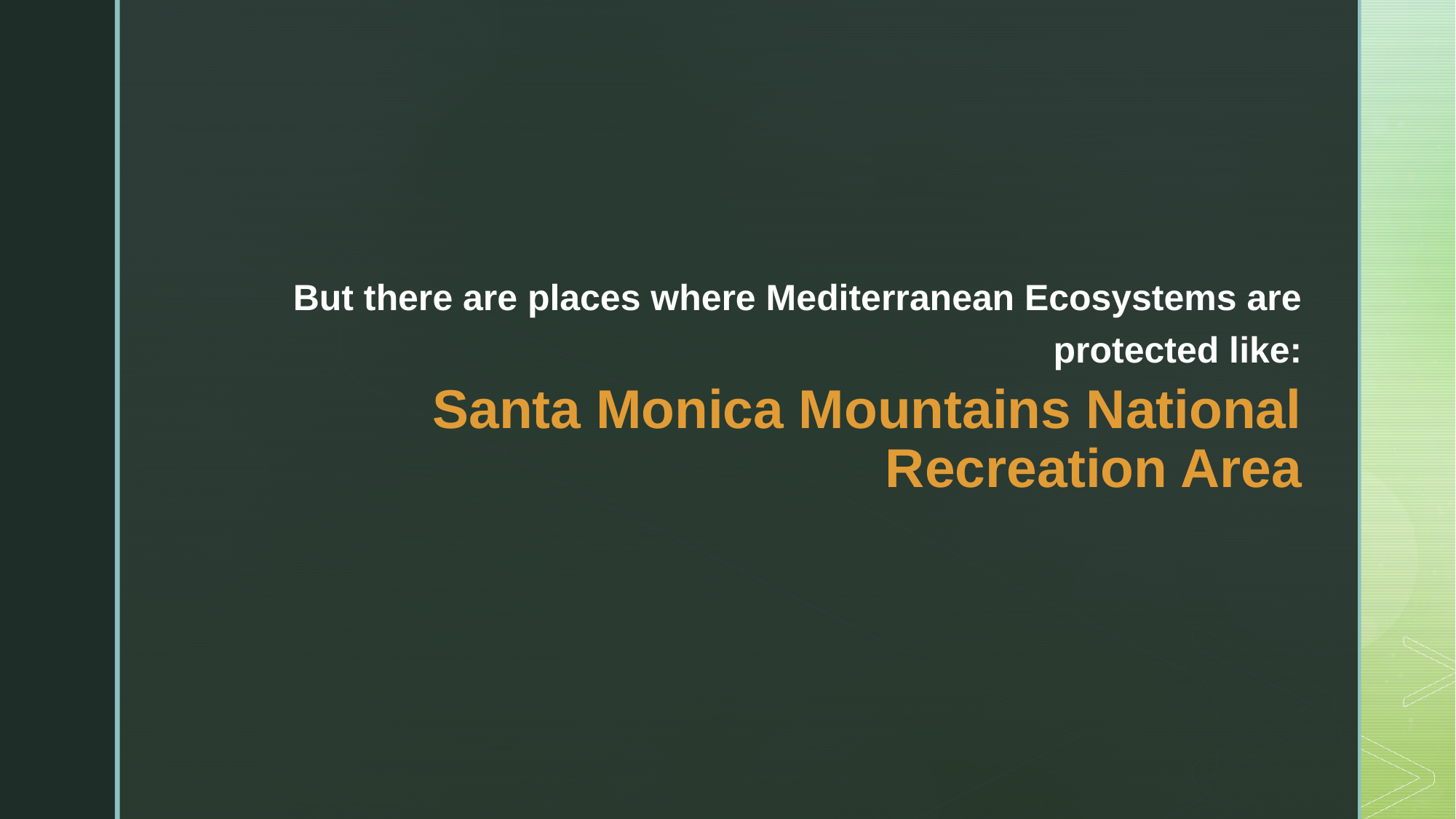

But there are places where Mediterranean Ecosystems are protected like:
# Santa Monica Mountains National Recreation Area